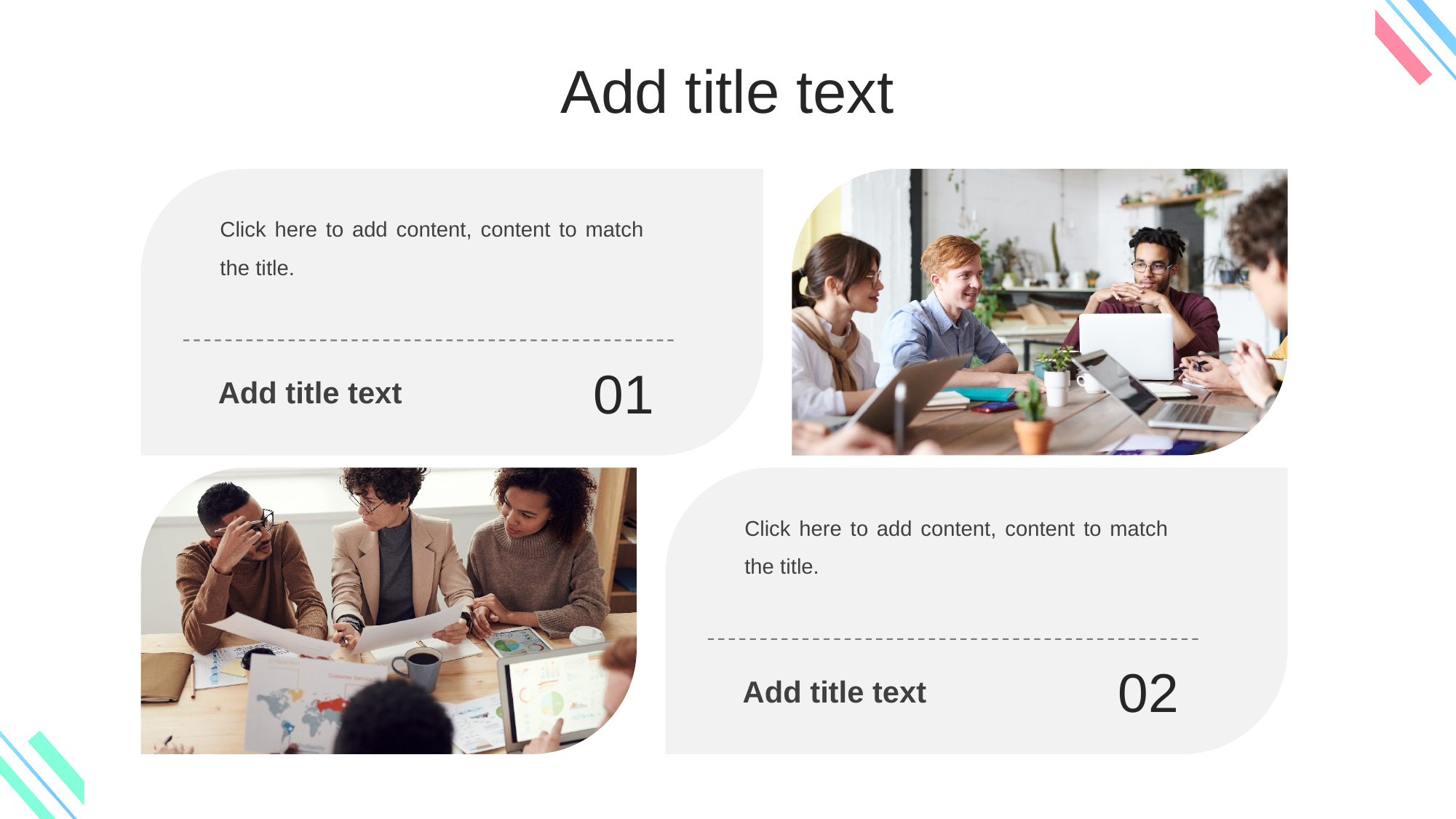

Add title text

01
Click here to add content, content to match the title.
Add title text

02
Click here to add content, content to match the title.
Add title text